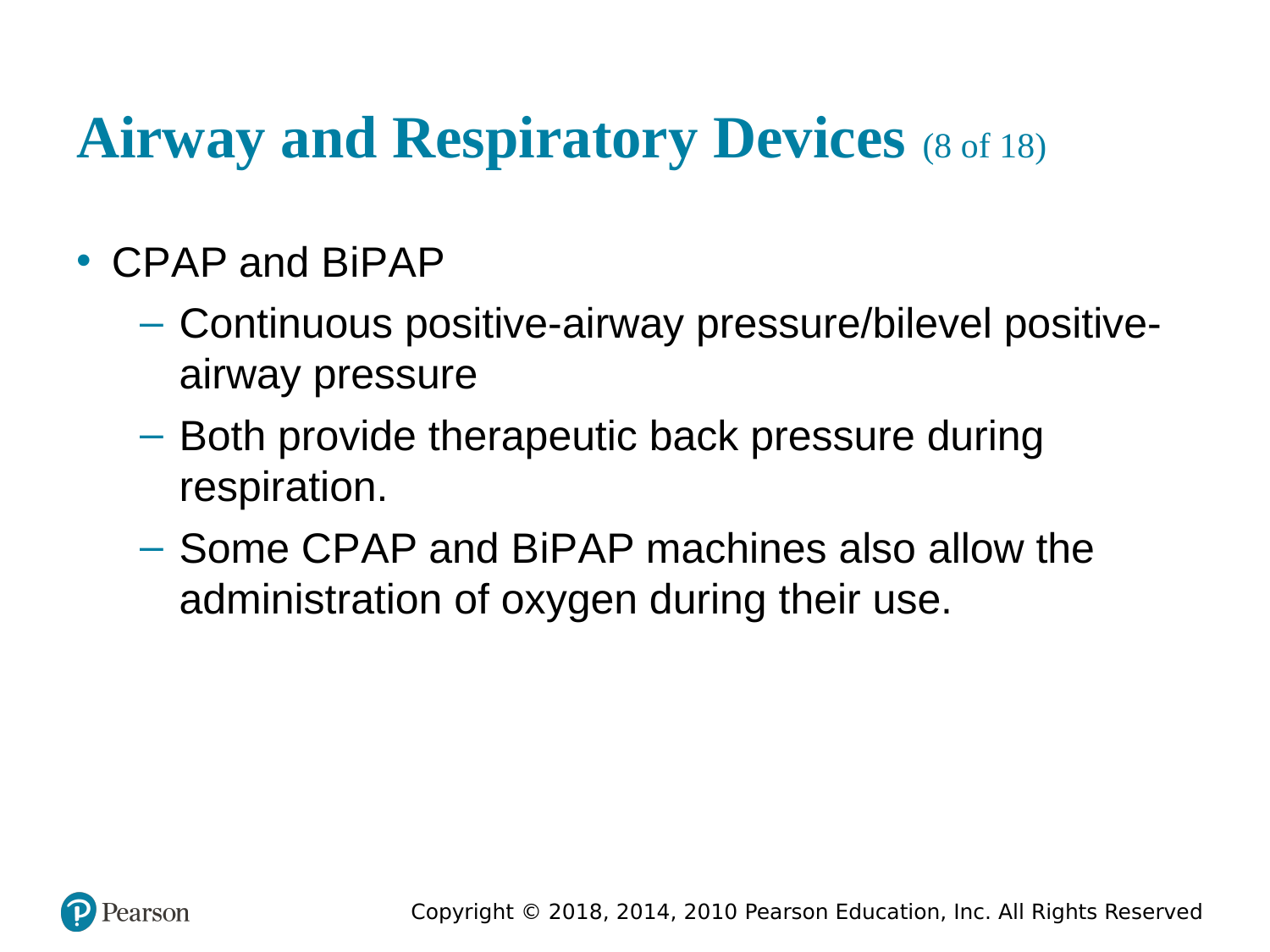

# Airway and Respiratory Devices (8 of 18)
C P A P and B i P A P
Continuous positive-airway pressure/bilevel positive-airway pressure
Both provide therapeutic back pressure during respiration.
Some C P A P and B i P A P machines also allow the administration of oxygen during their use.